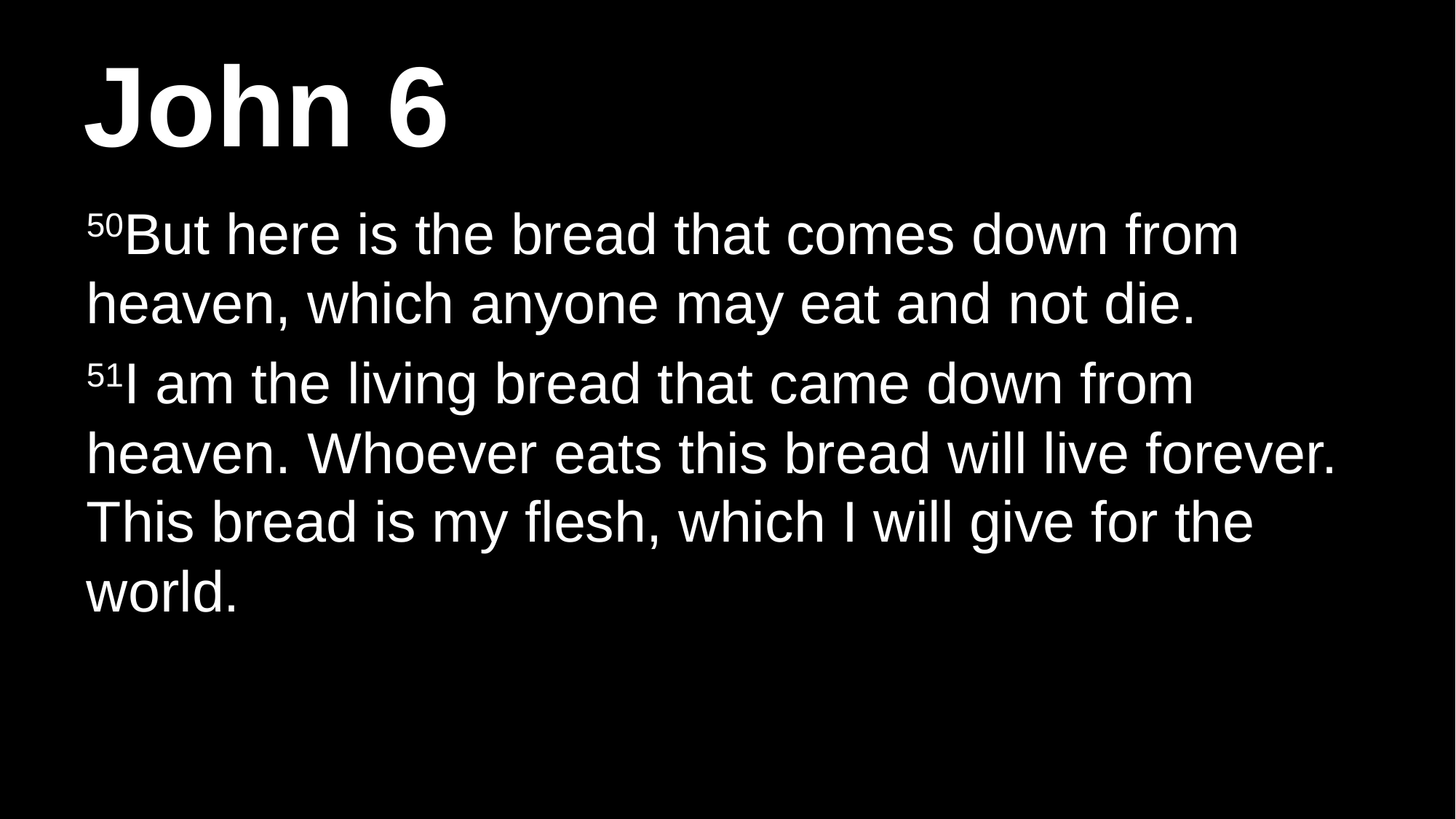

# John 6
50But here is the bread that comes down from heaven, which anyone may eat and not die.
51I am the living bread that came down from heaven. Whoever eats this bread will live forever. This bread is my flesh, which I will give for the world.